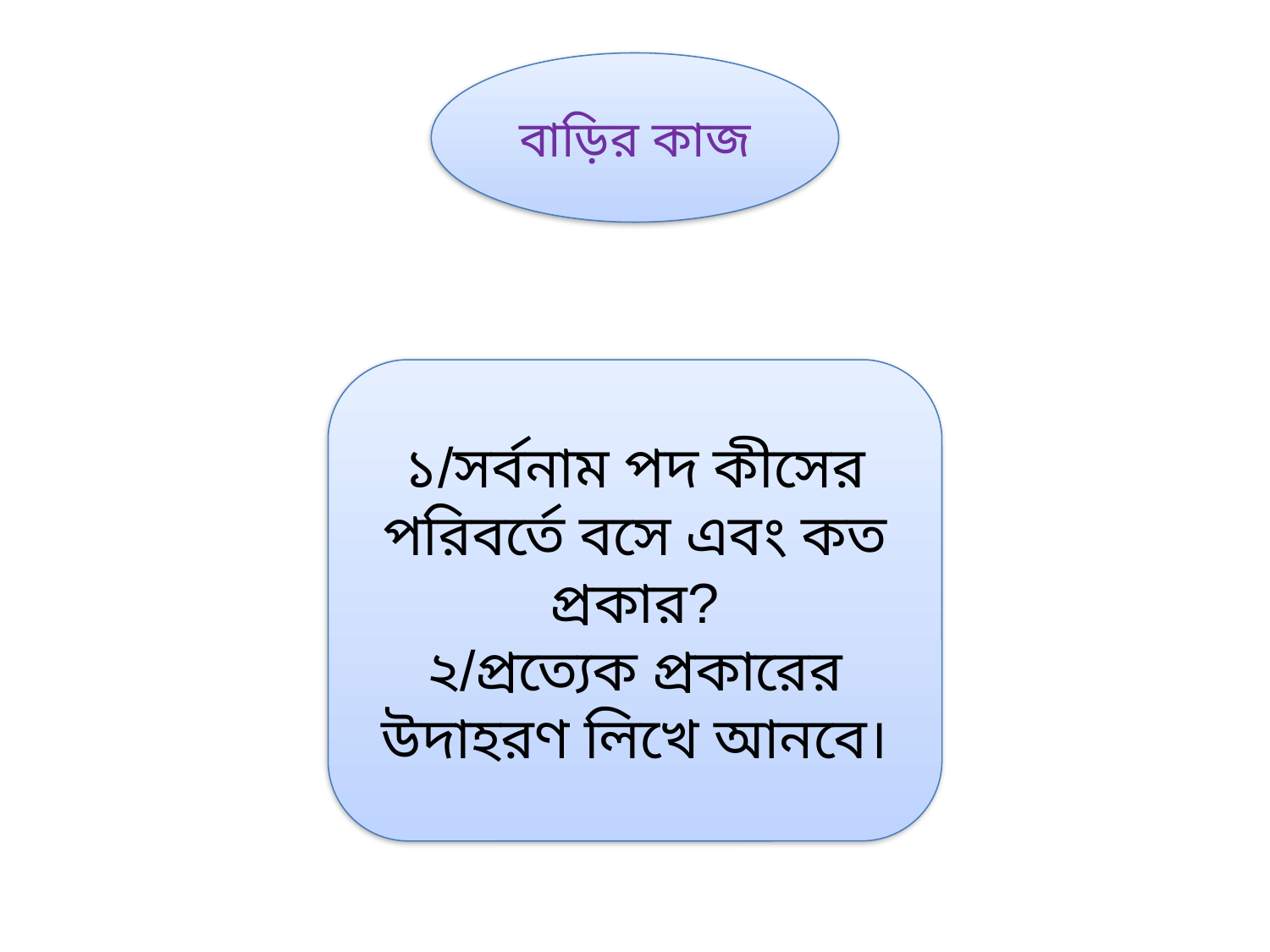

বাড়ির কাজ

১/সর্বনাম পদ কীসের পরিবর্তে বসে এবং কত প্রকার?
২/প্রত্যেক প্রকারের উদাহরণ লিখে আনবে।